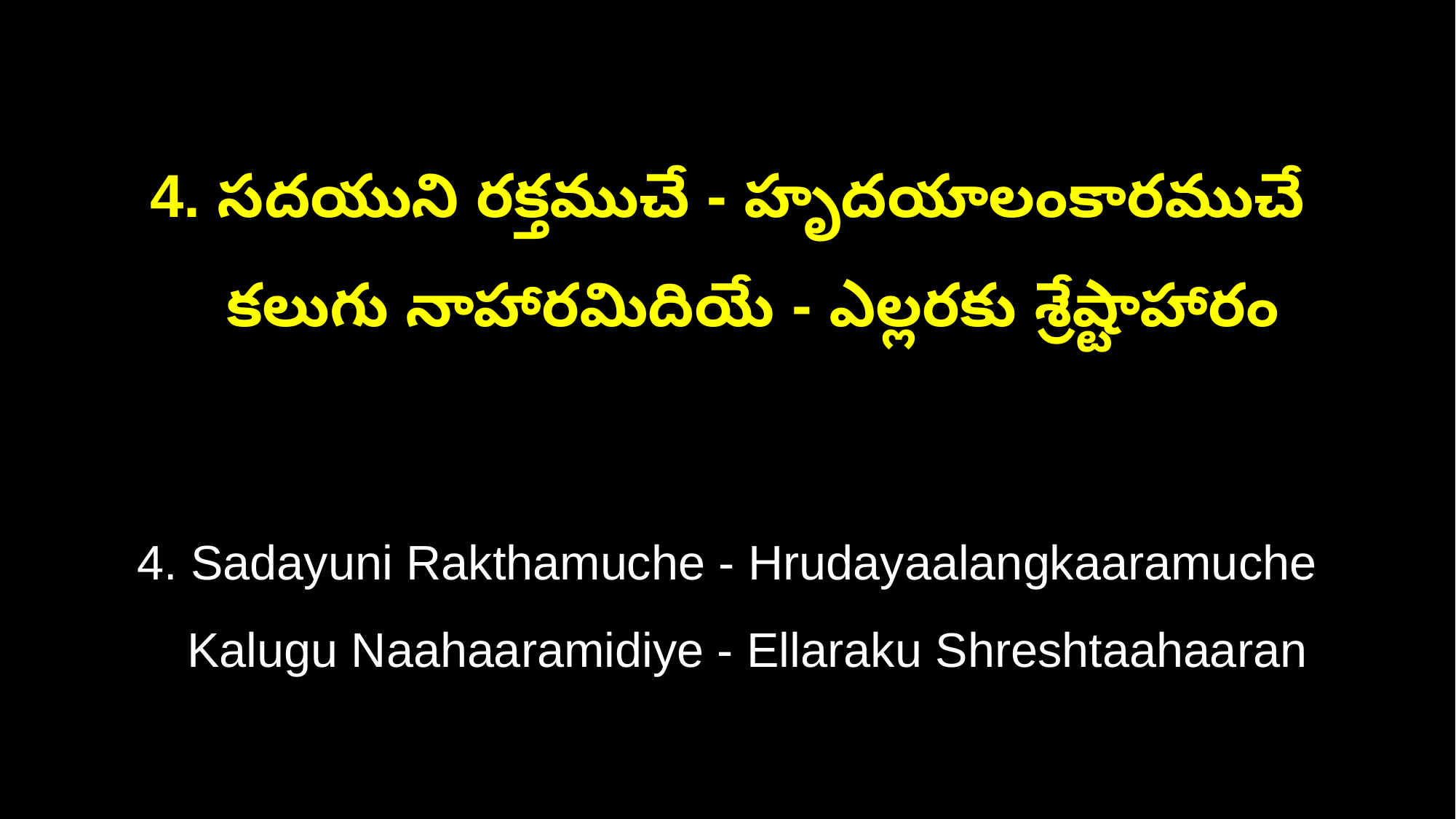

4. సదయుని రక్తముచే - హృదయాలంకారముచే
   కలుగు నాహారమిదియే - ఎల్లరకు శ్రేష్టాహారం
4. Sadayuni Rakthamuche - Hrudayaalangkaaramuche
   Kalugu Naahaaramidiye - Ellaraku Shreshtaahaaran